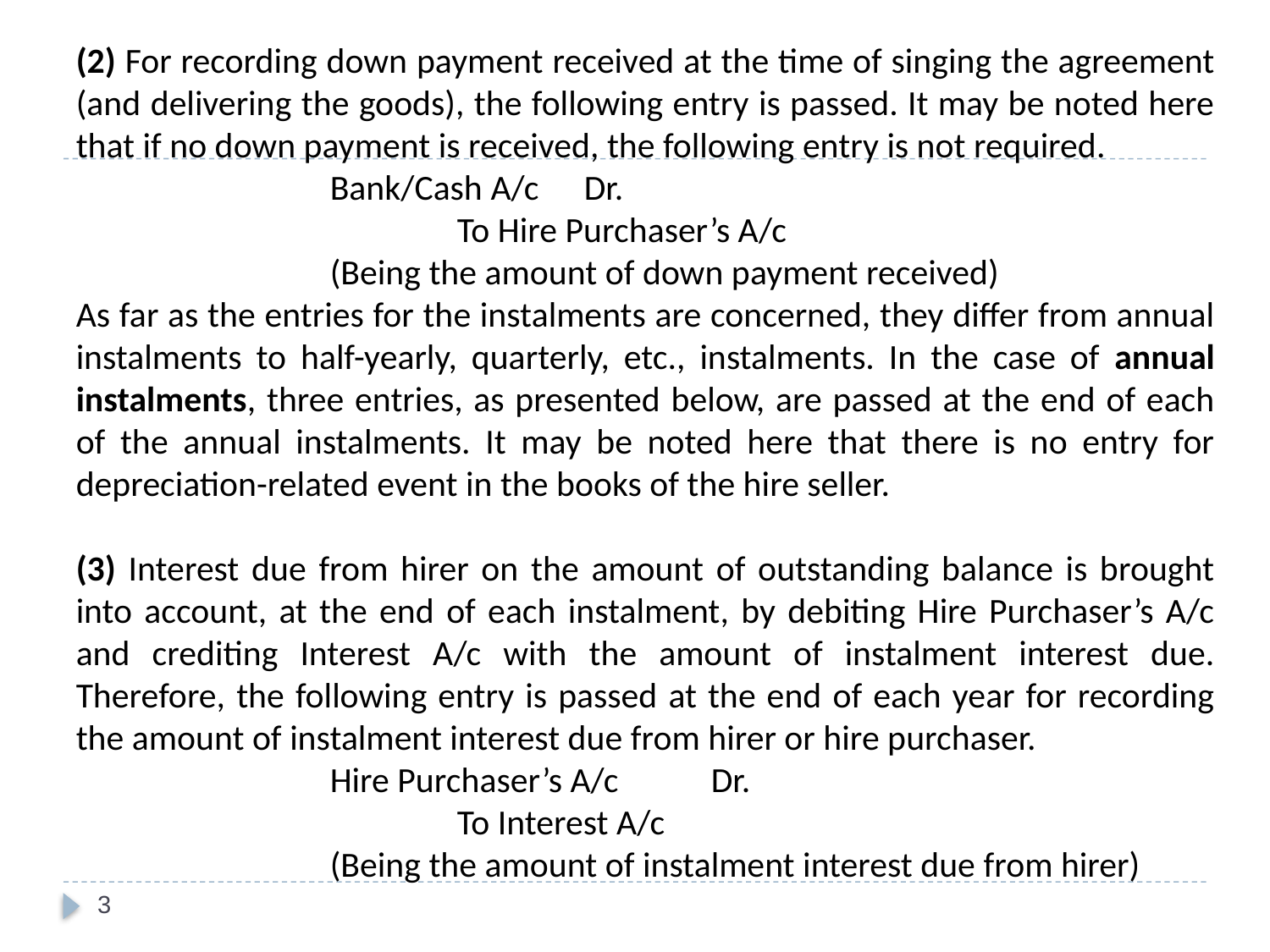

(2) For recording down payment received at the time of singing the agreement (and delivering the goods), the following entry is passed. It may be noted here that if no down payment is received, the following entry is not required.
		Bank/Cash A/c	Dr.
			To Hire Purchaser’s A/c
		(Being the amount of down payment received)
As far as the entries for the instalments are concerned, they differ from annual instalments to half-yearly, quarterly, etc., instalments. In the case of annual instalments, three entries, as presented below, are passed at the end of each of the annual instalments. It may be noted here that there is no entry for depreciation-related event in the books of the hire seller.

(3) Interest due from hirer on the amount of outstanding balance is brought into account, at the end of each instalment, by debiting Hire Purchaser’s A/c and crediting Interest A/c with the amount of instalment interest due. Therefore, the following entry is passed at the end of each year for recording the amount of instalment interest due from hirer or hire purchaser.
		Hire Purchaser’s A/c	Dr.
			To Interest A/c
		(Being the amount of instalment interest due from hirer)
3